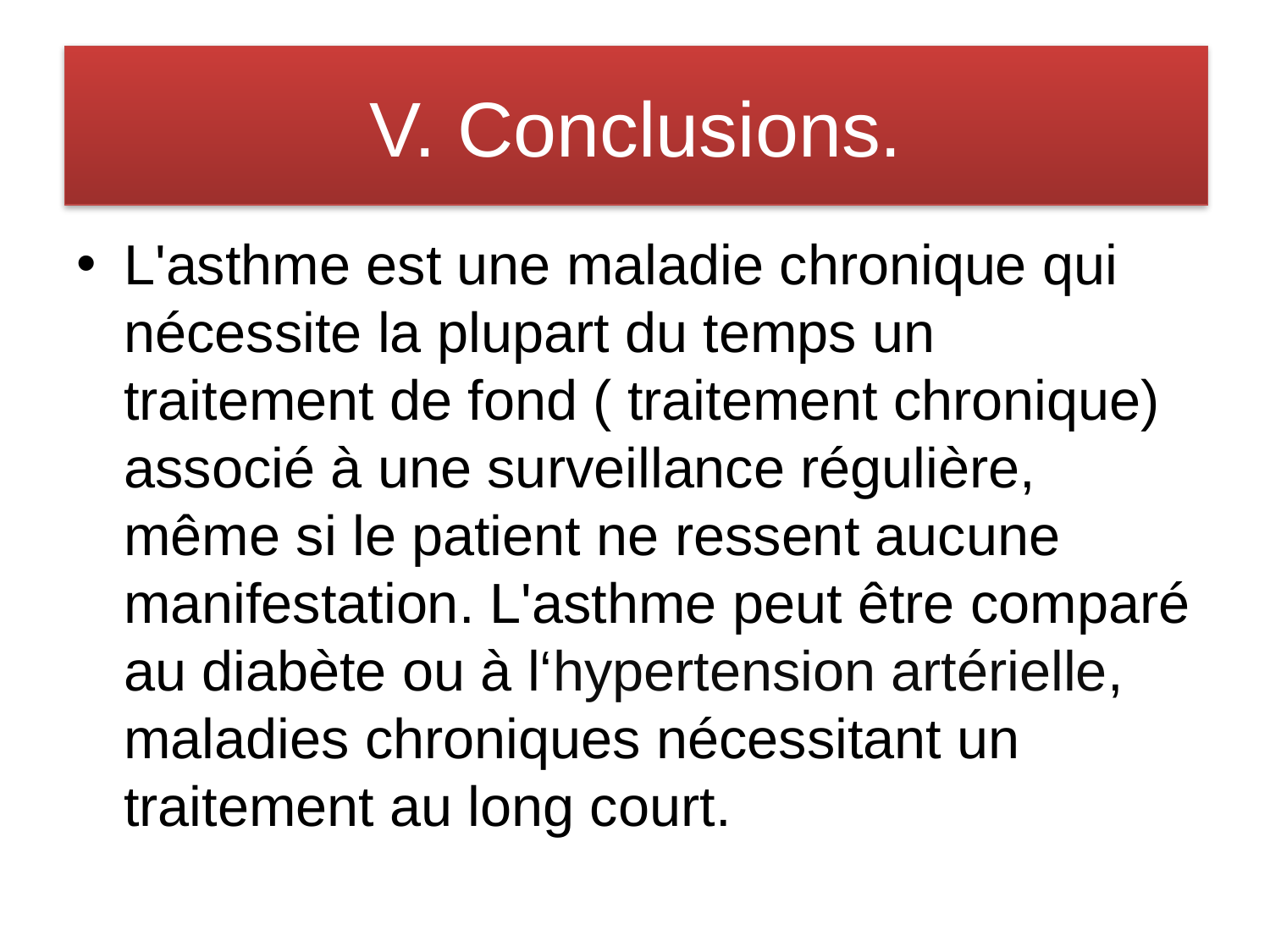

# V. Conclusions.
L'asthme est une maladie chronique qui nécessite la plupart du temps un traitement de fond ( traitement chronique) associé à une surveillance régulière, même si le patient ne ressent aucune manifestation. L'asthme peut être comparé au diabète ou à l‘hypertension artérielle, maladies chroniques nécessitant un traitement au long court.